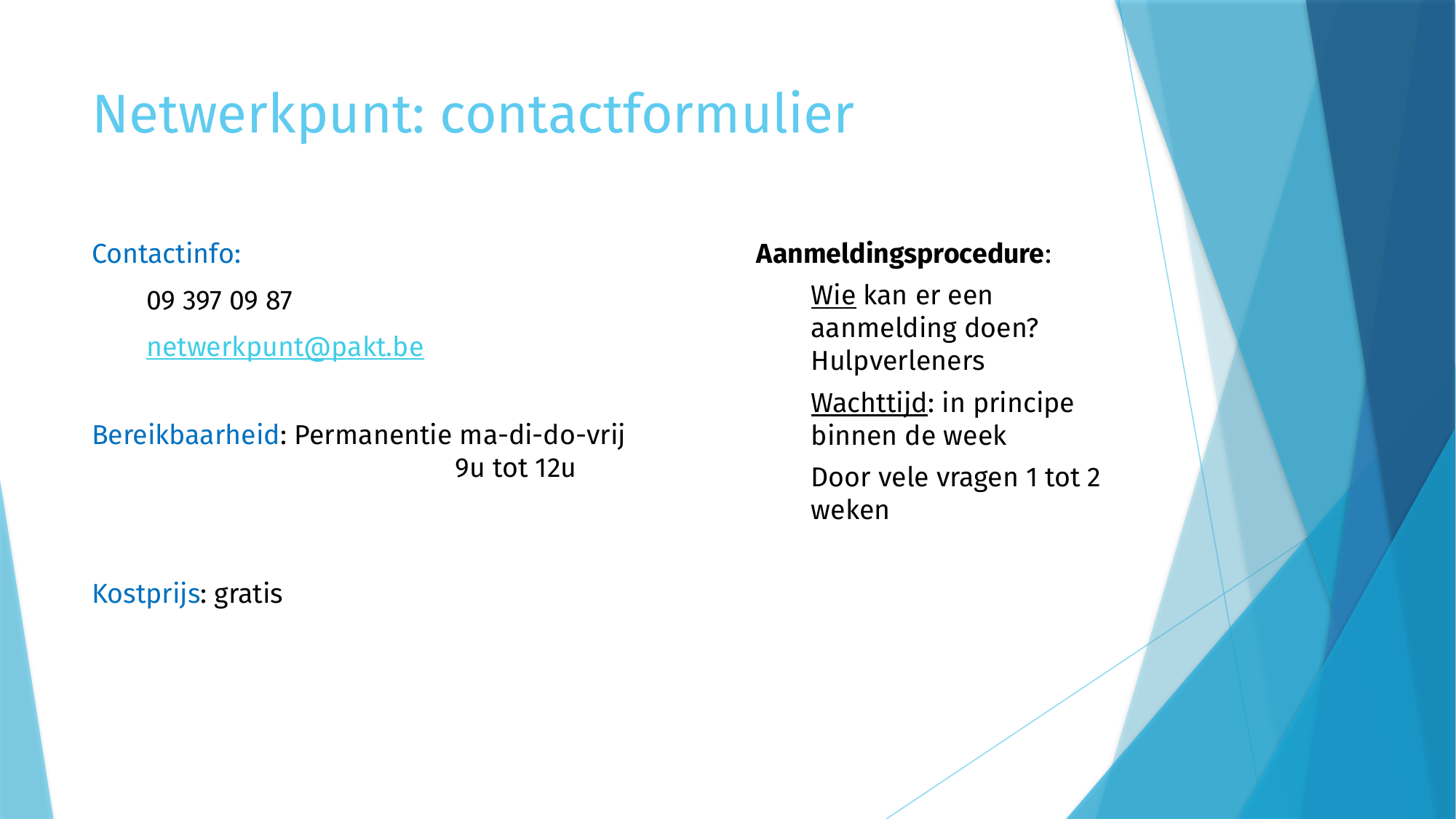

# Netwerkpunt: contactformulier
Contactinfo:
09 397 09 87
netwerkpunt@pakt.be

Bereikbaarheid: Permanentie ma-di-do-vrij 				     9u tot 12u

Kostprijs: gratis

Aanmeldingsprocedure:
Wie kan er een aanmelding doen? Hulpverleners
Wachttijd: in principe binnen de week
Door vele vragen 1 tot 2 weken